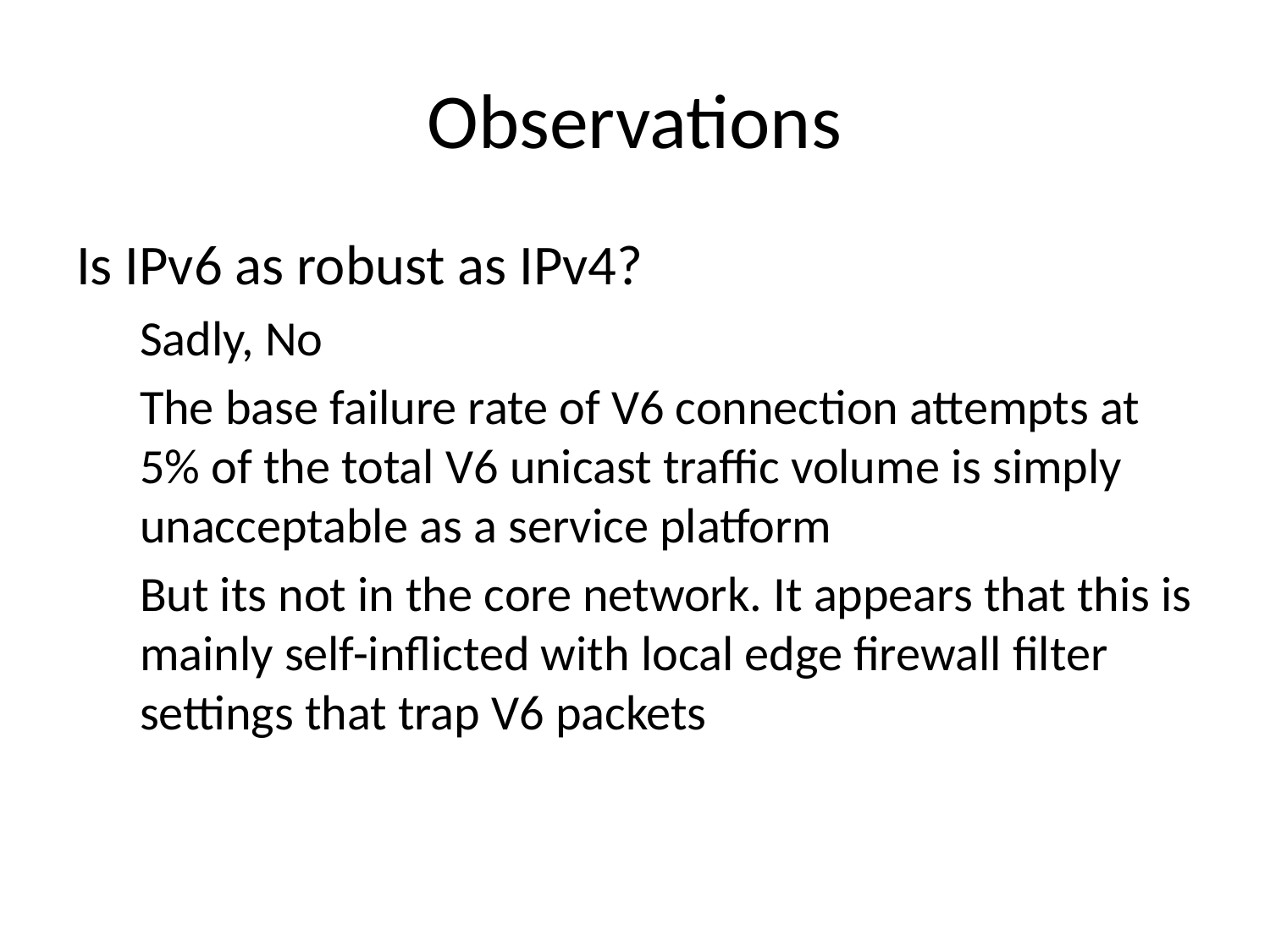

# Observations
Is IPv6 as robust as IPv4?
Sadly, No
The base failure rate of V6 connection attempts at 5% of the total V6 unicast traffic volume is simply unacceptable as a service platform
But its not in the core network. It appears that this is mainly self-inflicted with local edge firewall filter settings that trap V6 packets